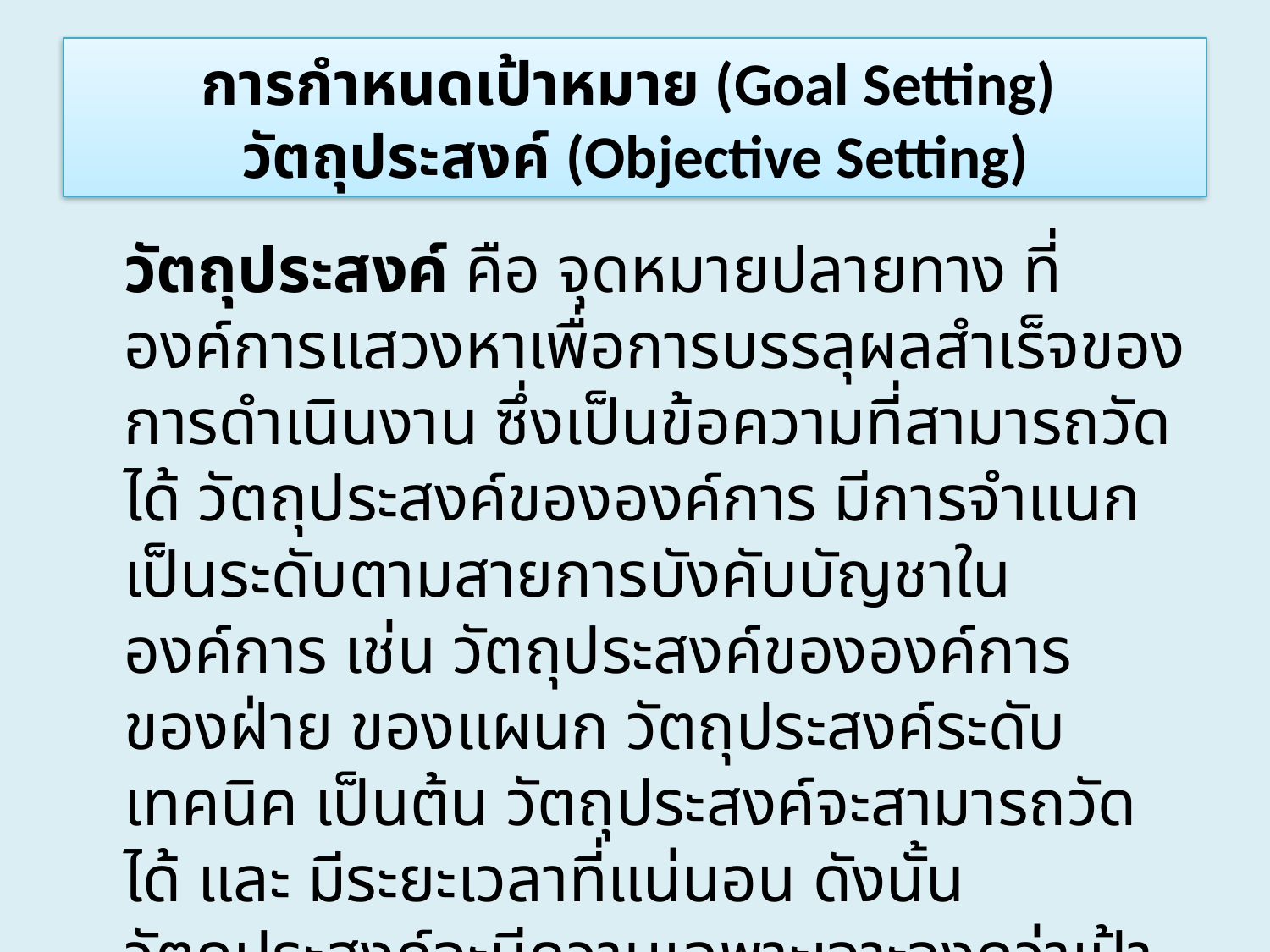

# การกำหนดเป้าหมาย (Goal Setting) วัตถุประสงค์ (Objective Setting)
	วัตถุประสงค์ คือ จุดหมายปลายทาง ที่องค์การแสวงหาเพื่อการบรรลุผลสำเร็จของการดำเนินงาน ซึ่งเป็นข้อความที่สามารถวัดได้ วัตถุประสงค์ขององค์การ มีการจำแนกเป็นระดับตามสายการบังคับบัญชาในองค์การ เช่น วัตถุประสงค์ขององค์การ ของฝ่าย ของแผนก วัตถุประสงค์ระดับเทคนิค เป็นต้น วัตถุประสงค์จะสามารถวัดได้ และ มีระยะเวลาที่แน่นอน ดังนั้น วัตถุประสงค์จะมีความเฉพาะเจาะจงกว่าเป้าหมาย